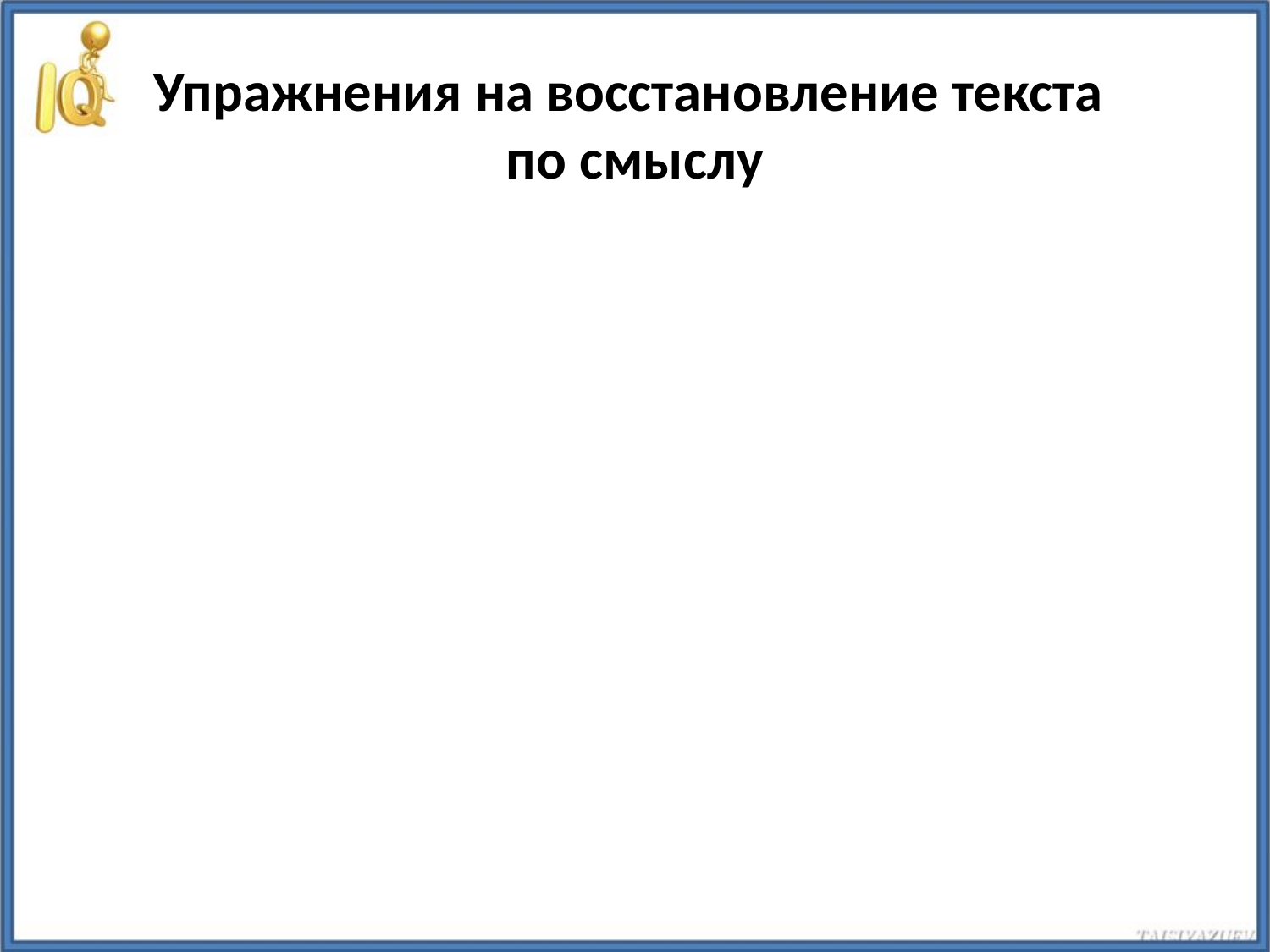

# Упражнения на восстановление текста по смыслу